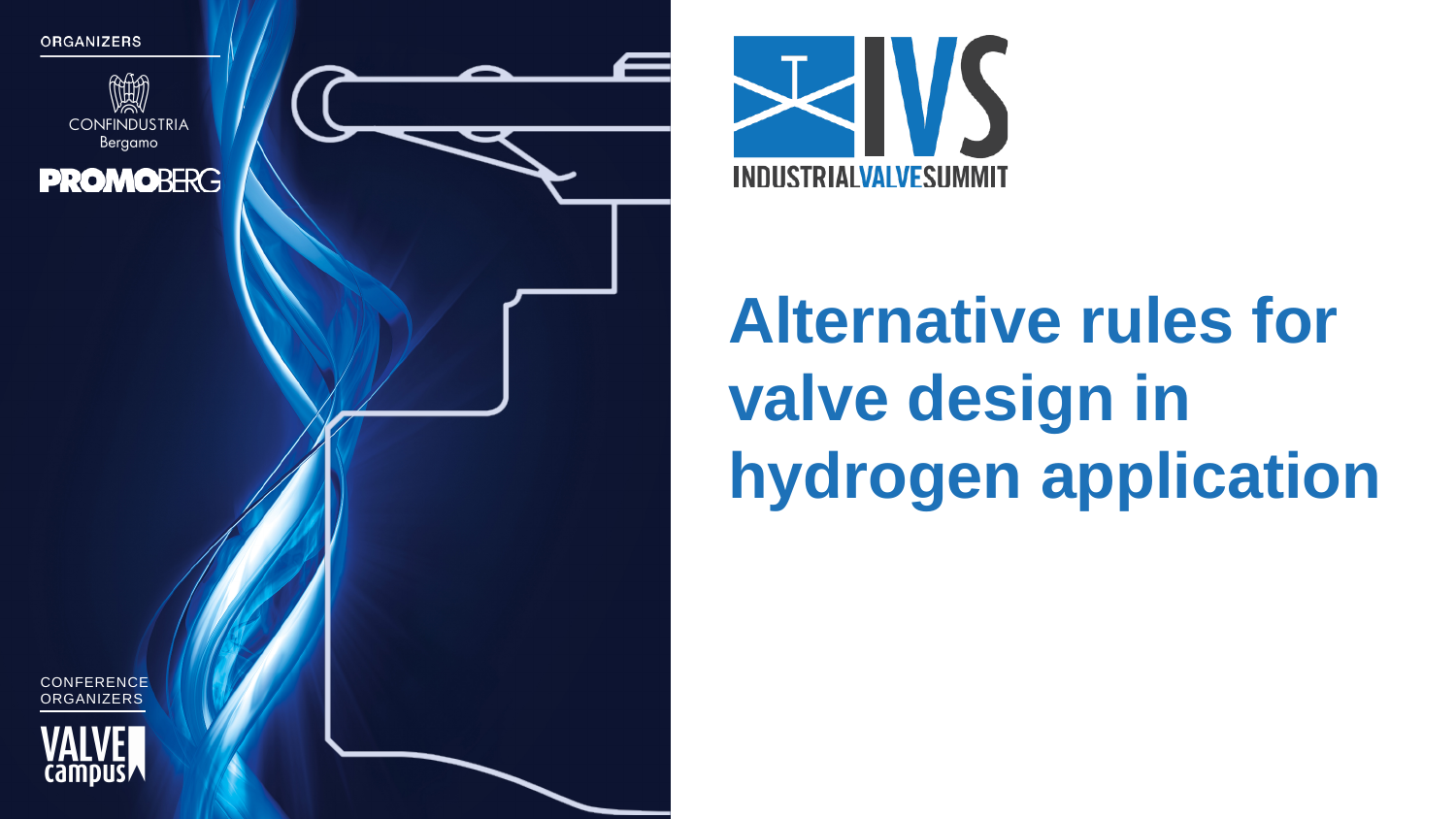

Alternative rules for valve design in hydrogen application
CONFERENCE
ORGANIZERS